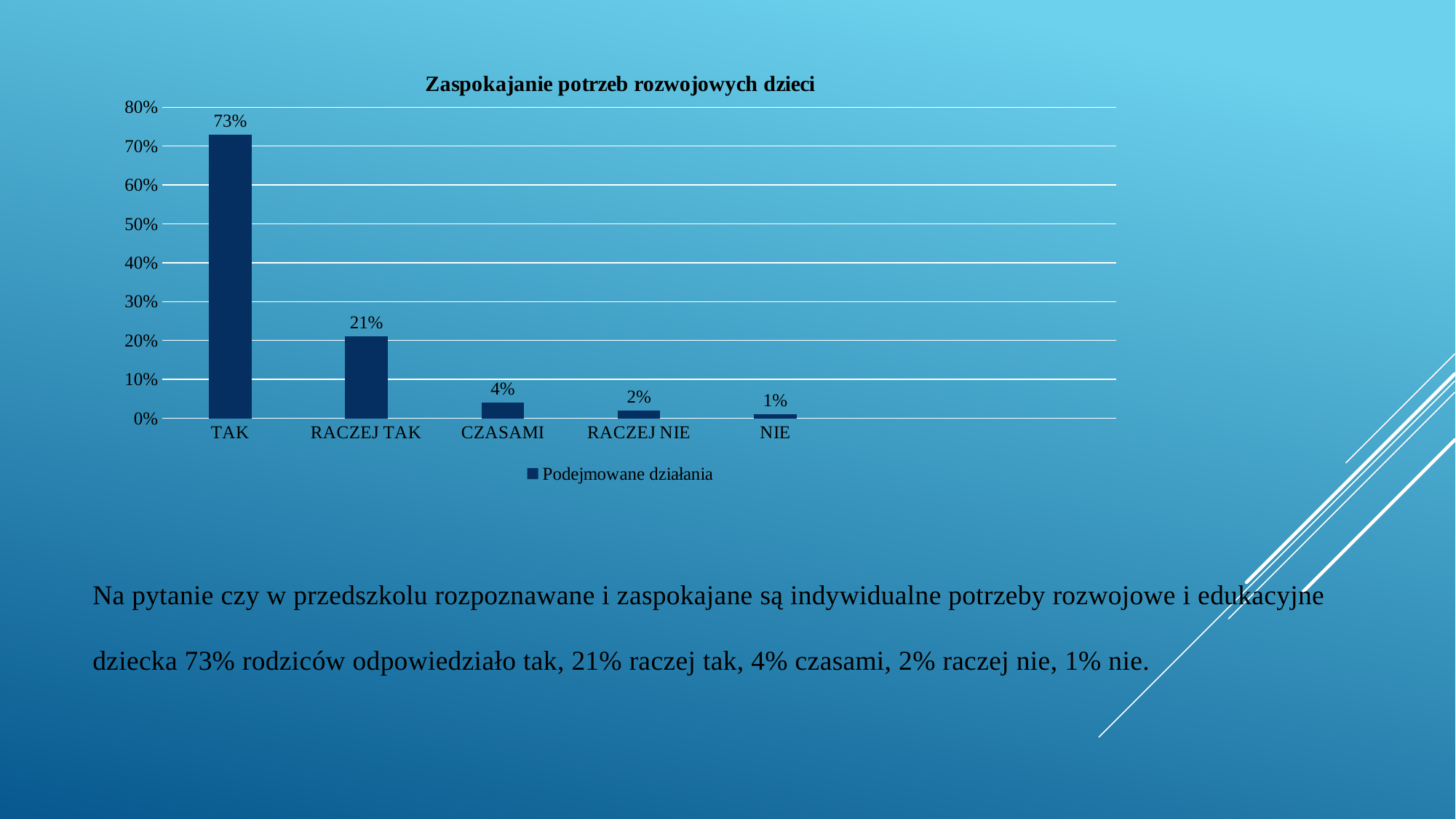

### Chart: Zaspokajanie potrzeb rozwojowych dzieci

| Category | Podejmowane działania |
|---|---|
| TAK | 0.73 |
| RACZEJ TAK | 0.21 |
| CZASAMI | 0.04 |
| RACZEJ NIE | 0.02 |
| NIE | 0.01 |
# Na pytanie czy w przedszkolu rozpoznawane i zaspokajane są indywidualne potrzeby rozwojowe i edukacyjne dziecka 73% rodziców odpowiedziało tak, 21% raczej tak, 4% czasami, 2% raczej nie, 1% nie.